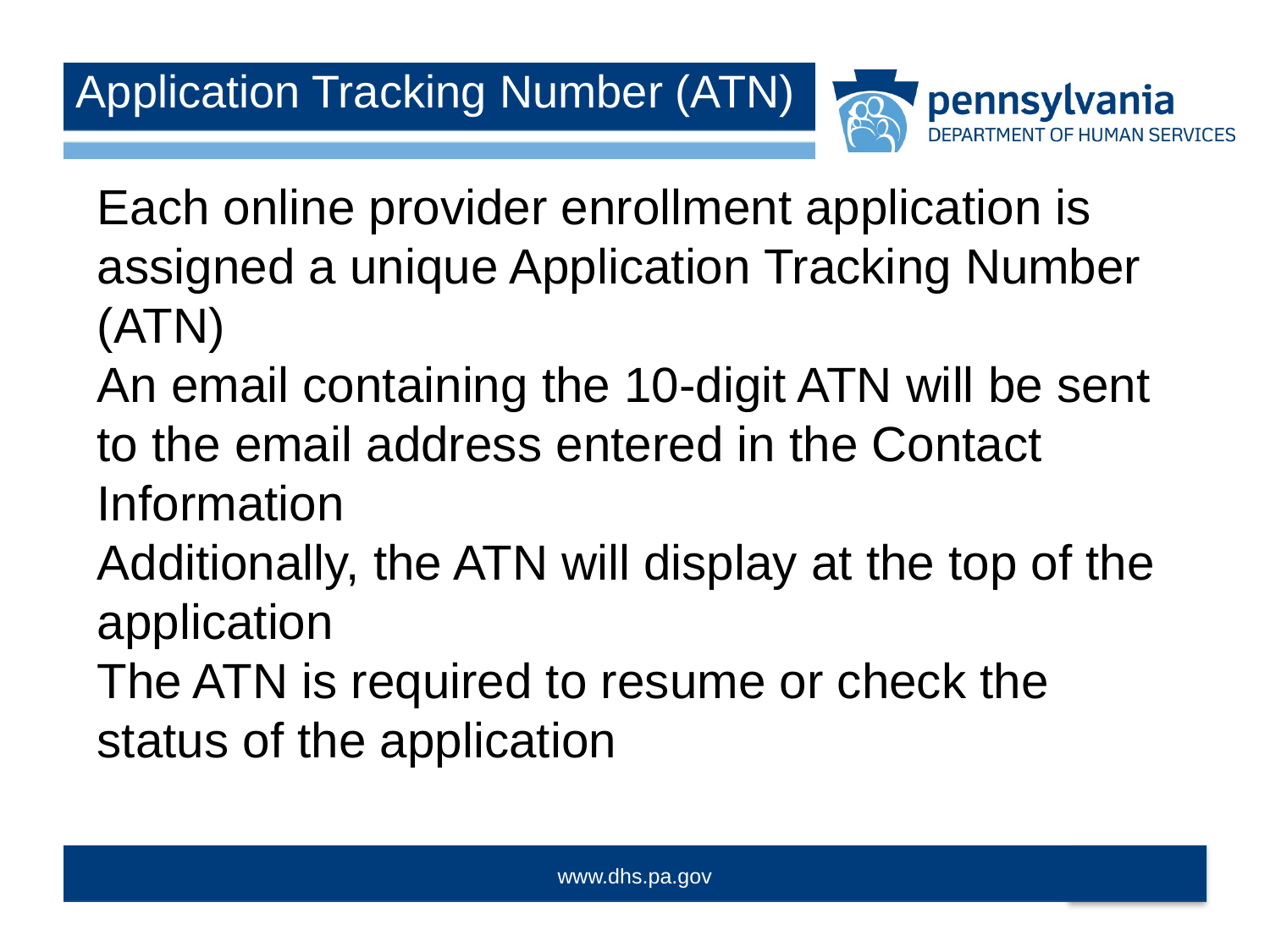

Application Tracking Number (ATN)
Each online provider enrollment application is assigned a unique Application Tracking Number (ATN)
An email containing the 10-digit ATN will be sent to the email address entered in the Contact Information
Additionally, the ATN will display at the top of the application
The ATN is required to resume or check the status of the application